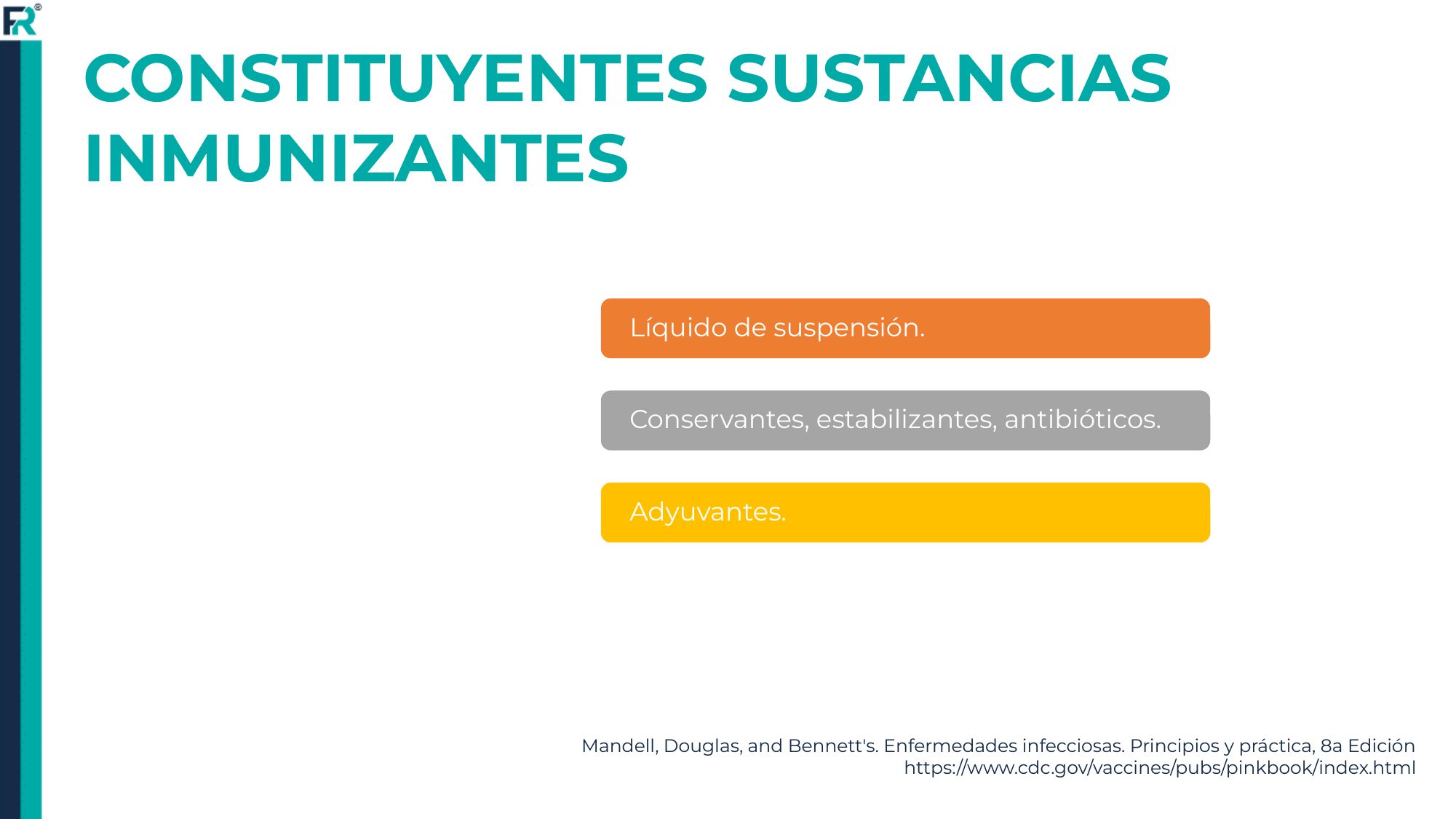

CONSTITUYENTES SUSTANCIAS INMUNIZANTES
Líquido de suspensión.
Conservantes, estabilizantes, antibióticos.
Adyuvantes.
Mandell, Douglas, and Bennett's. Enfermedades infecciosas. Principios y práctica, 8a Edición
https://www.cdc.gov/vaccines/pubs/pinkbook/index.html